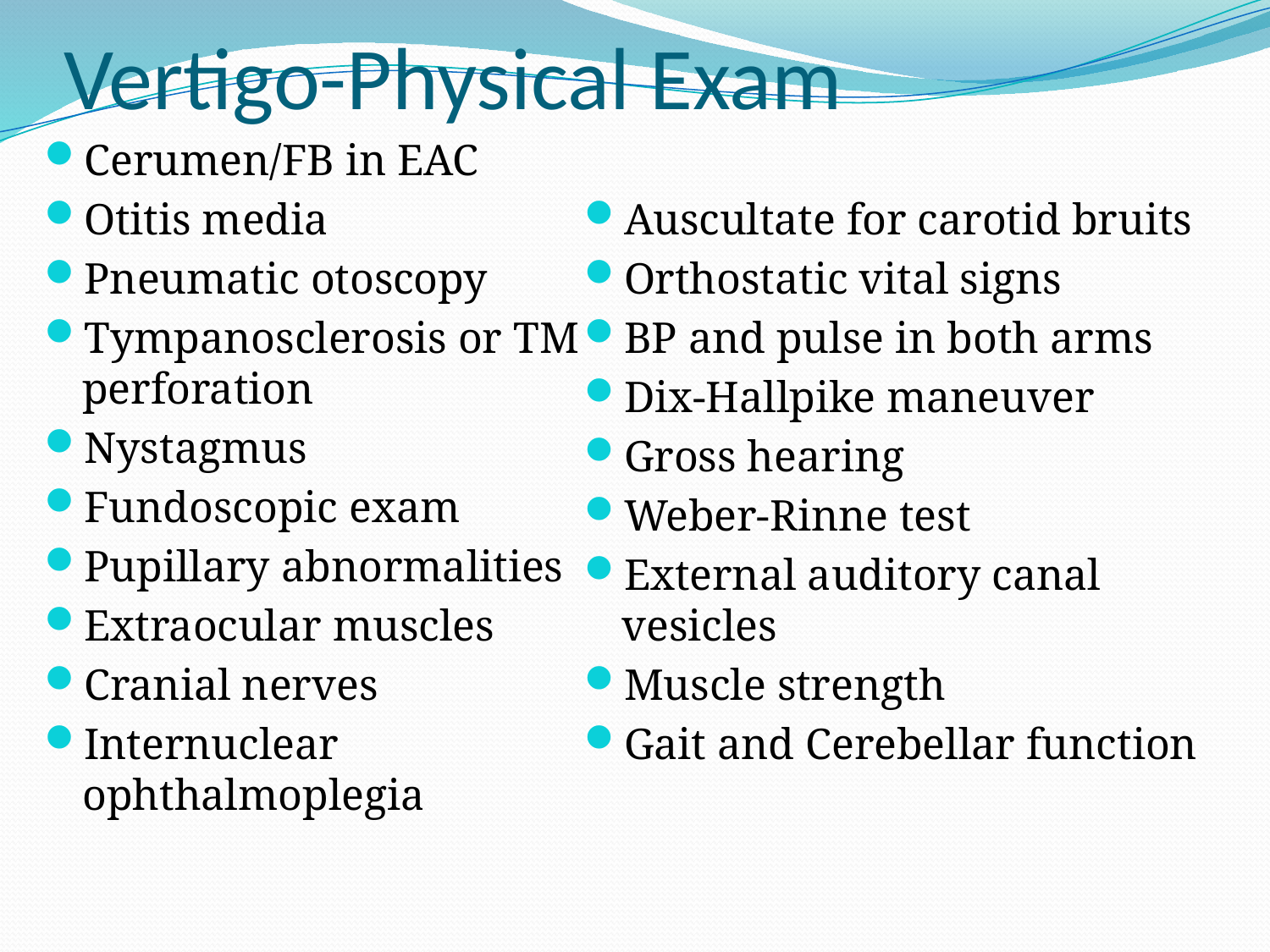

# Vertigo-Physical Exam
Cerumen/FB in EAC
Otitis media
Pneumatic otoscopy
Tympanosclerosis or TM perforation
Nystagmus
Fundoscopic exam
Pupillary abnormalities
Extraocular muscles
Cranial nerves
Internuclear ophthalmoplegia

Auscultate for carotid bruits
Orthostatic vital signs
BP and pulse in both arms
Dix-Hallpike maneuver
Gross hearing
Weber-Rinne test
External auditory canal vesicles
Muscle strength
Gait and Cerebellar function